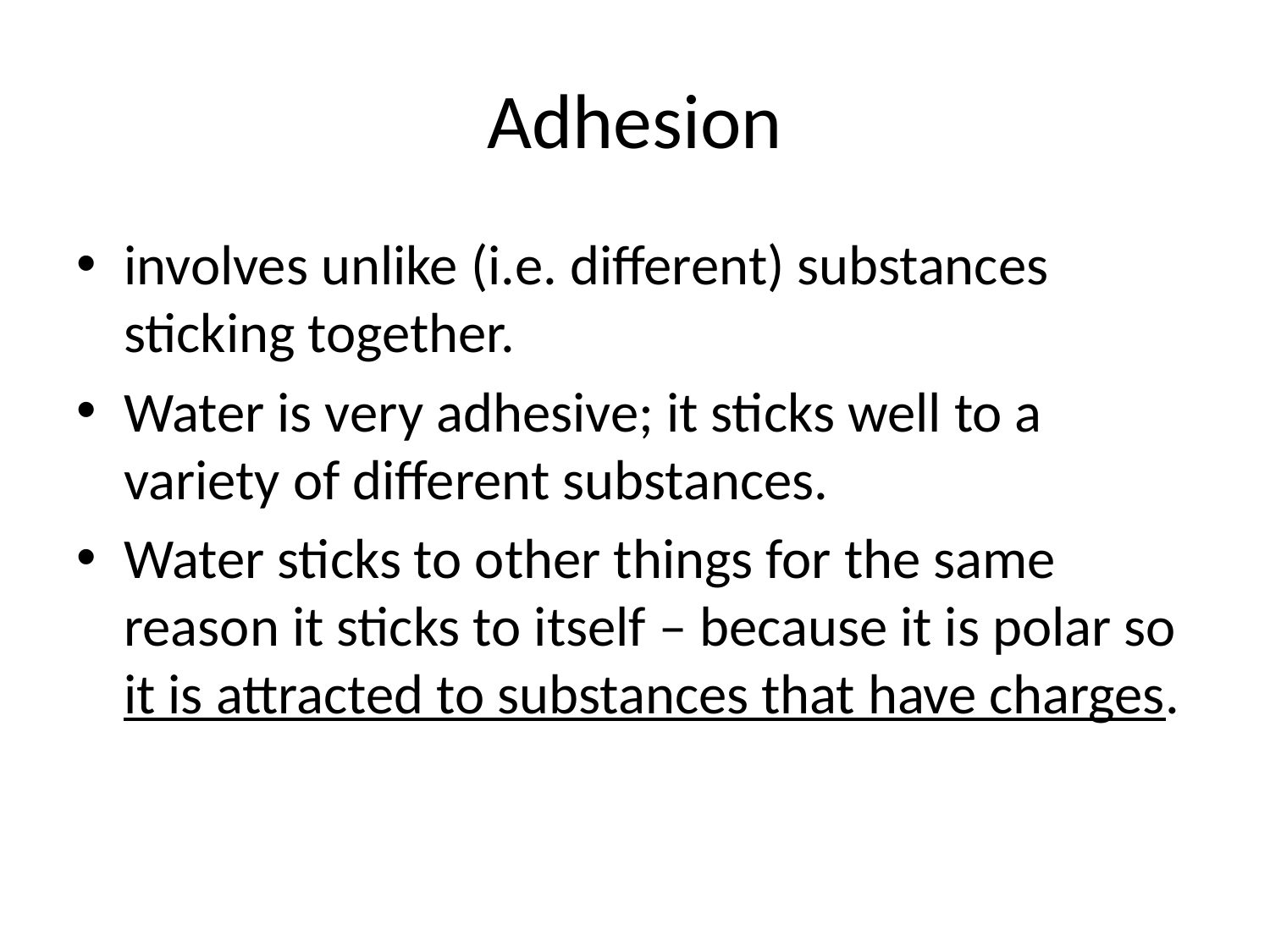

# Adhesion
involves unlike (i.e. different) substances sticking together.
Water is very adhesive; it sticks well to a variety of different substances.
Water sticks to other things for the same reason it sticks to itself – because it is polar so it is attracted to substances that have charges.